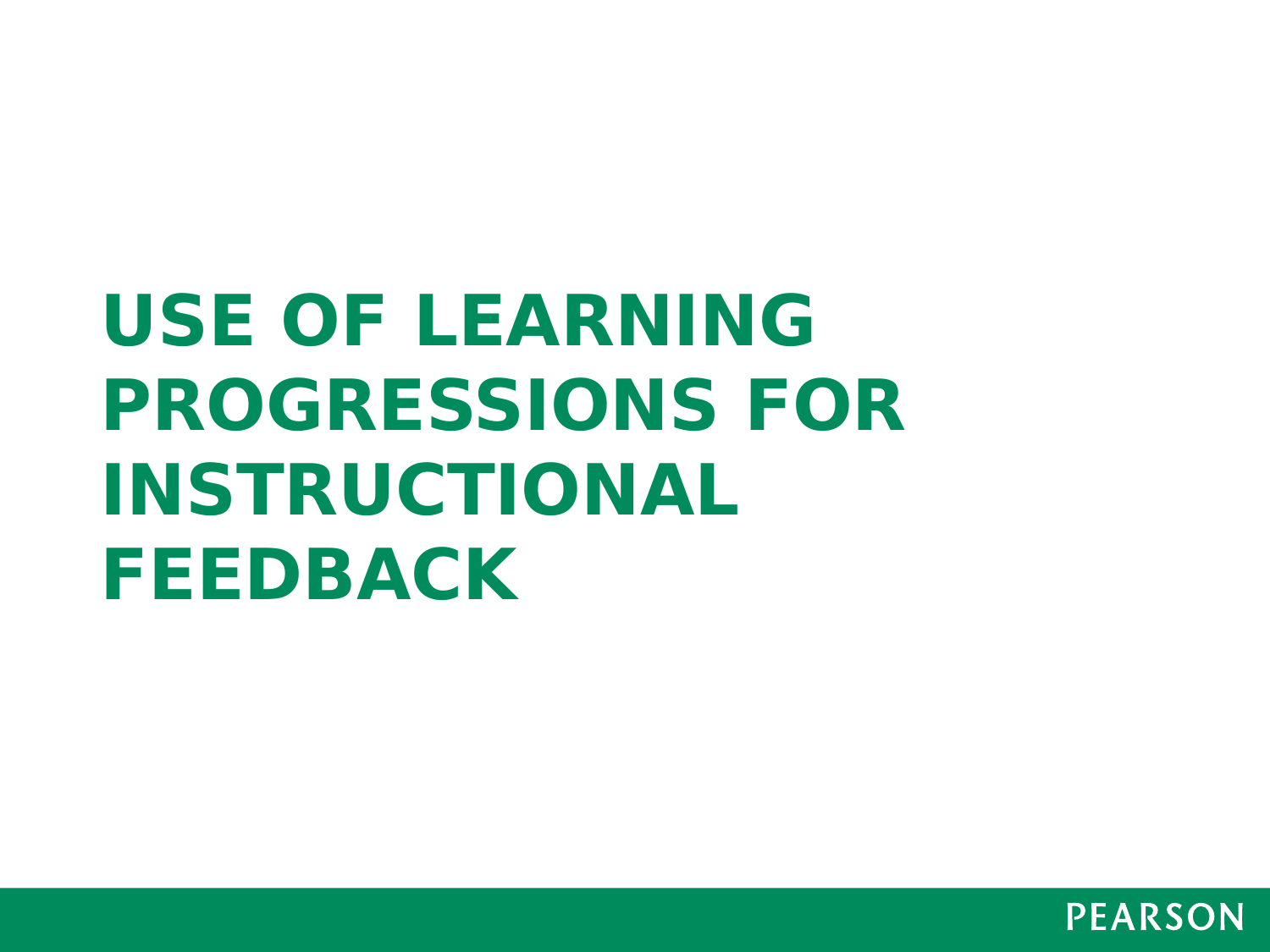

# Use of learning progressions for instructional feedback